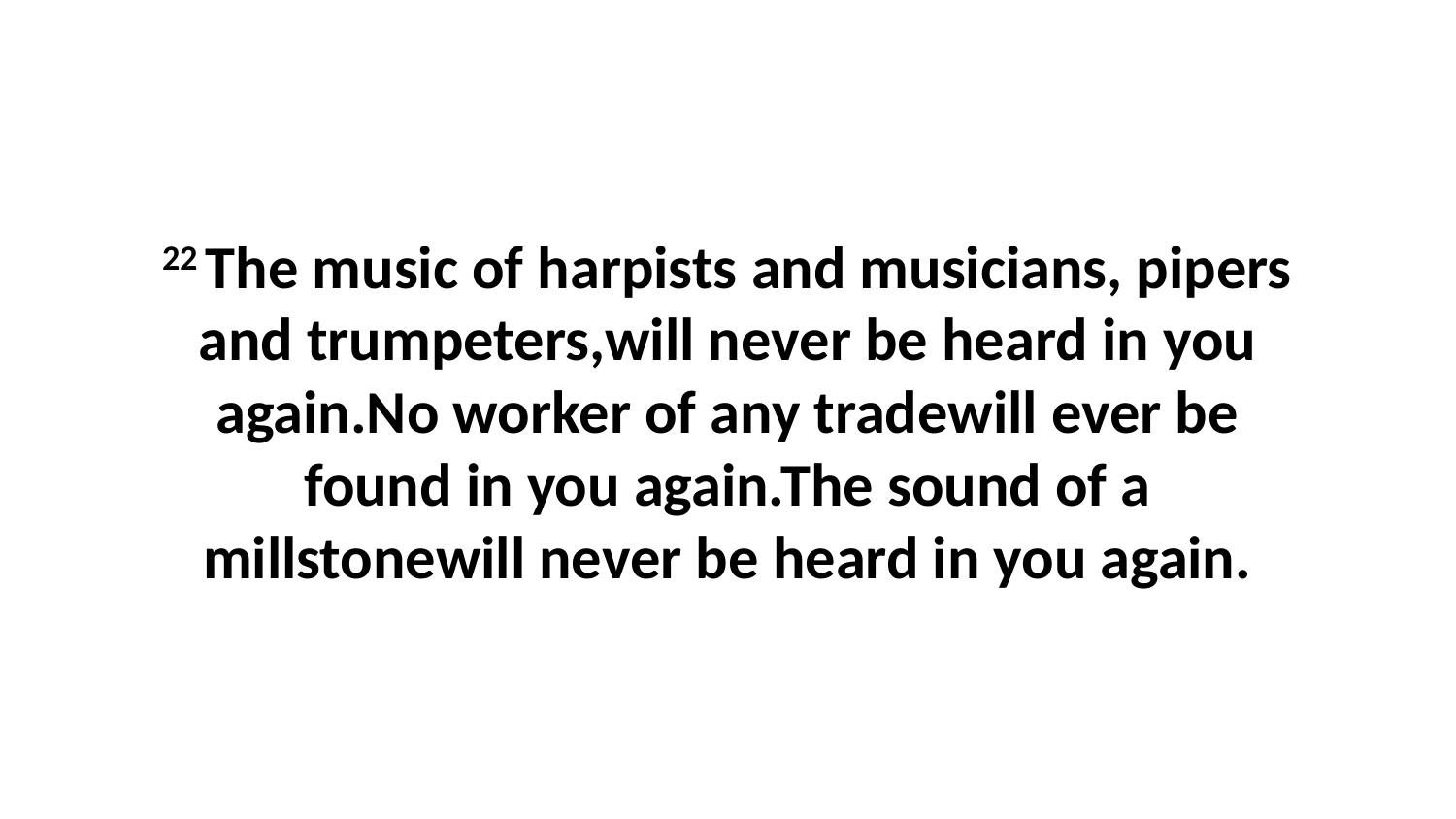

22 The music of harpists and musicians, pipers and trumpeters,will never be heard in you again.No worker of any tradewill ever be found in you again.The sound of a millstonewill never be heard in you again.